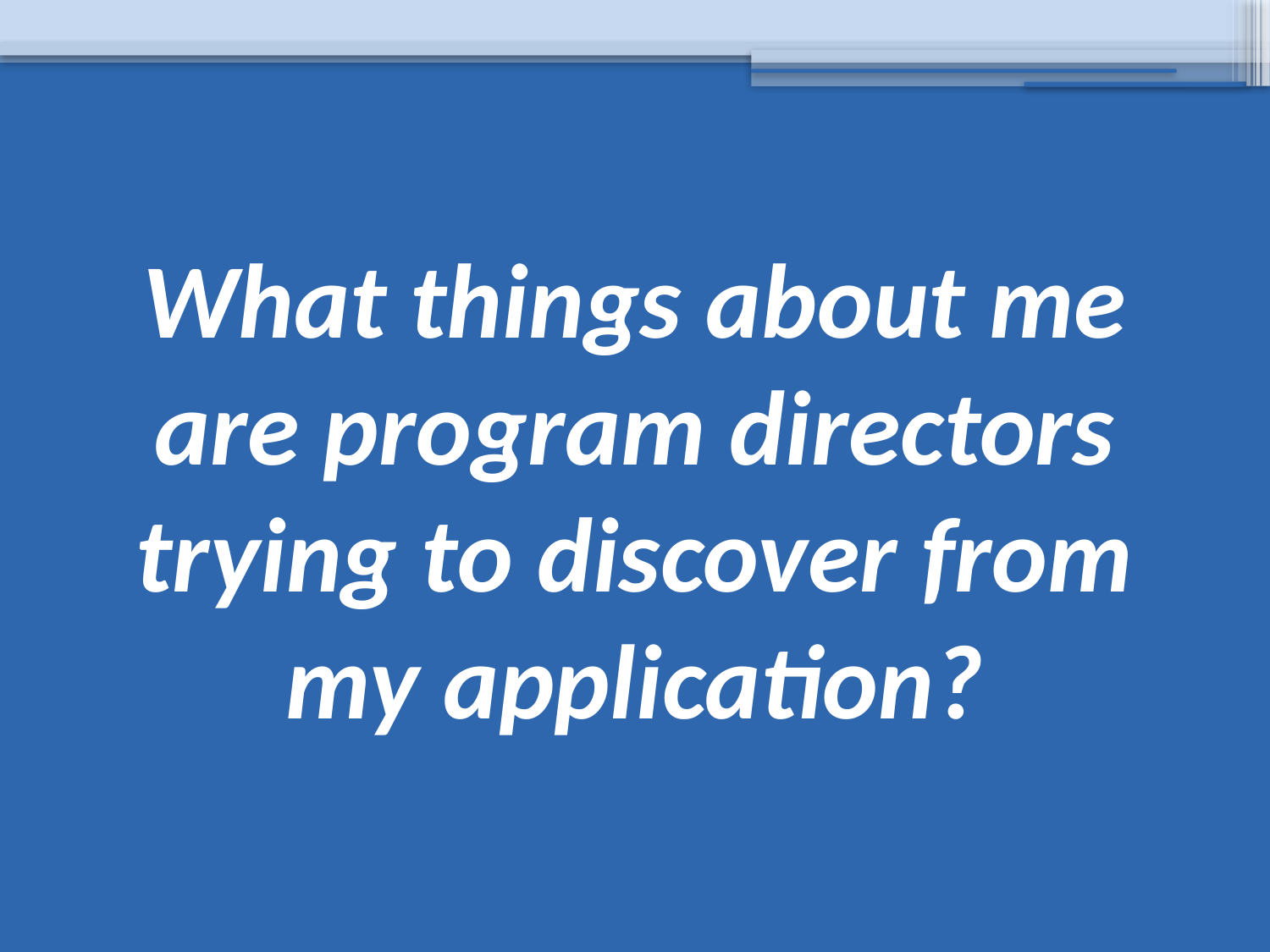

# What things about me are program directors trying to discover from my application?